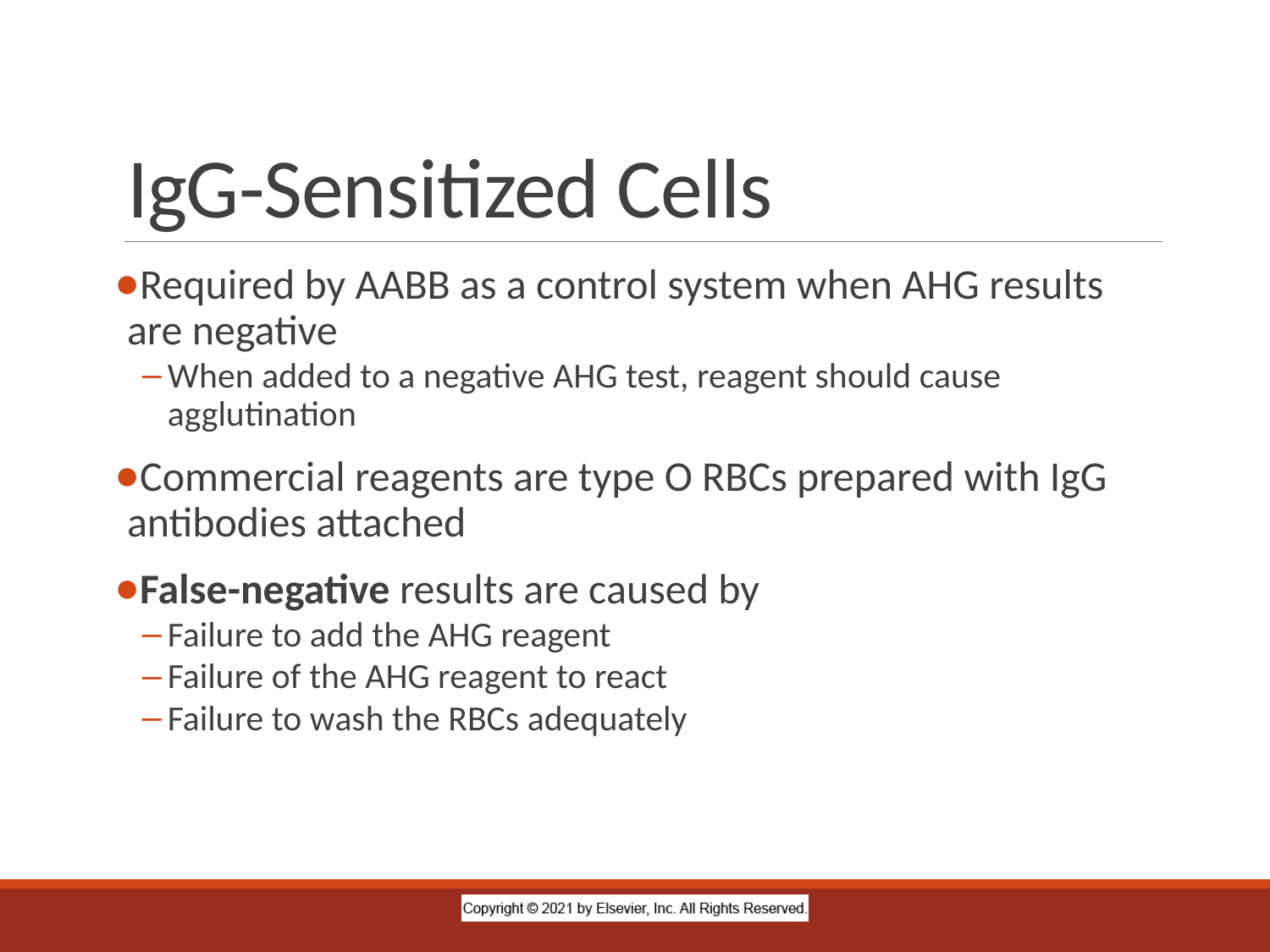

# IgG-Sensitized Cells
Required by AABB as a control system when AHG results are negative
When added to a negative AHG test, reagent should cause agglutination
Commercial reagents are type O RBCs prepared with IgG antibodies attached
False-negative results are caused by
Failure to add the AHG reagent
Failure of the AHG reagent to react
Failure to wash the RBCs adequately